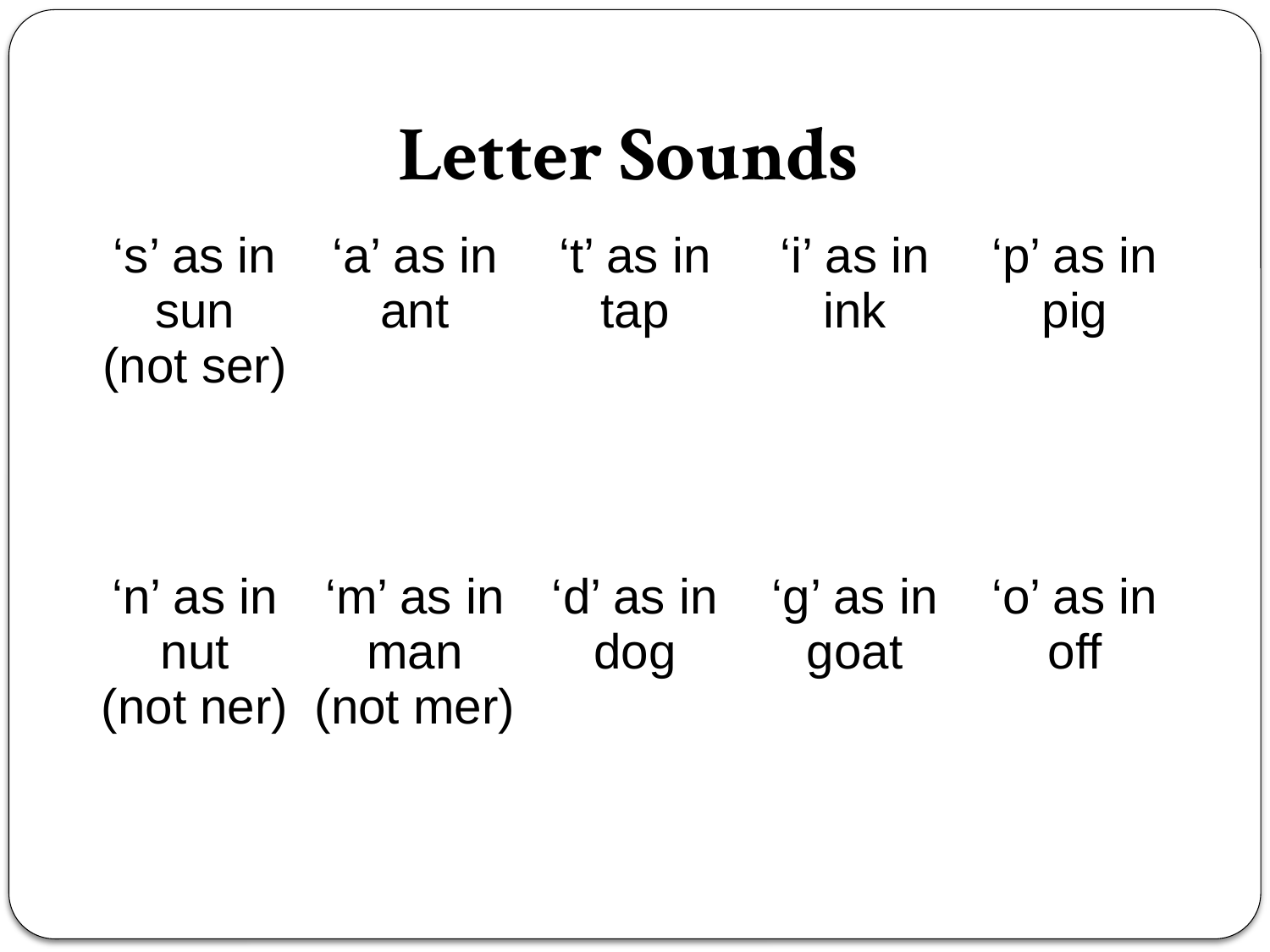

Letter Sounds
| ‘s’ as in sun (not ser) | ‘a’ as in ant | ‘t’ as in tap | ‘i’ as in ink | ‘p’ as in pig |
| --- | --- | --- | --- | --- |
| ‘n’ as in nut (not ner) | ‘m’ as in man (not mer) | ‘d’ as in dog | ‘g’ as in goat | ‘o’ as in off |